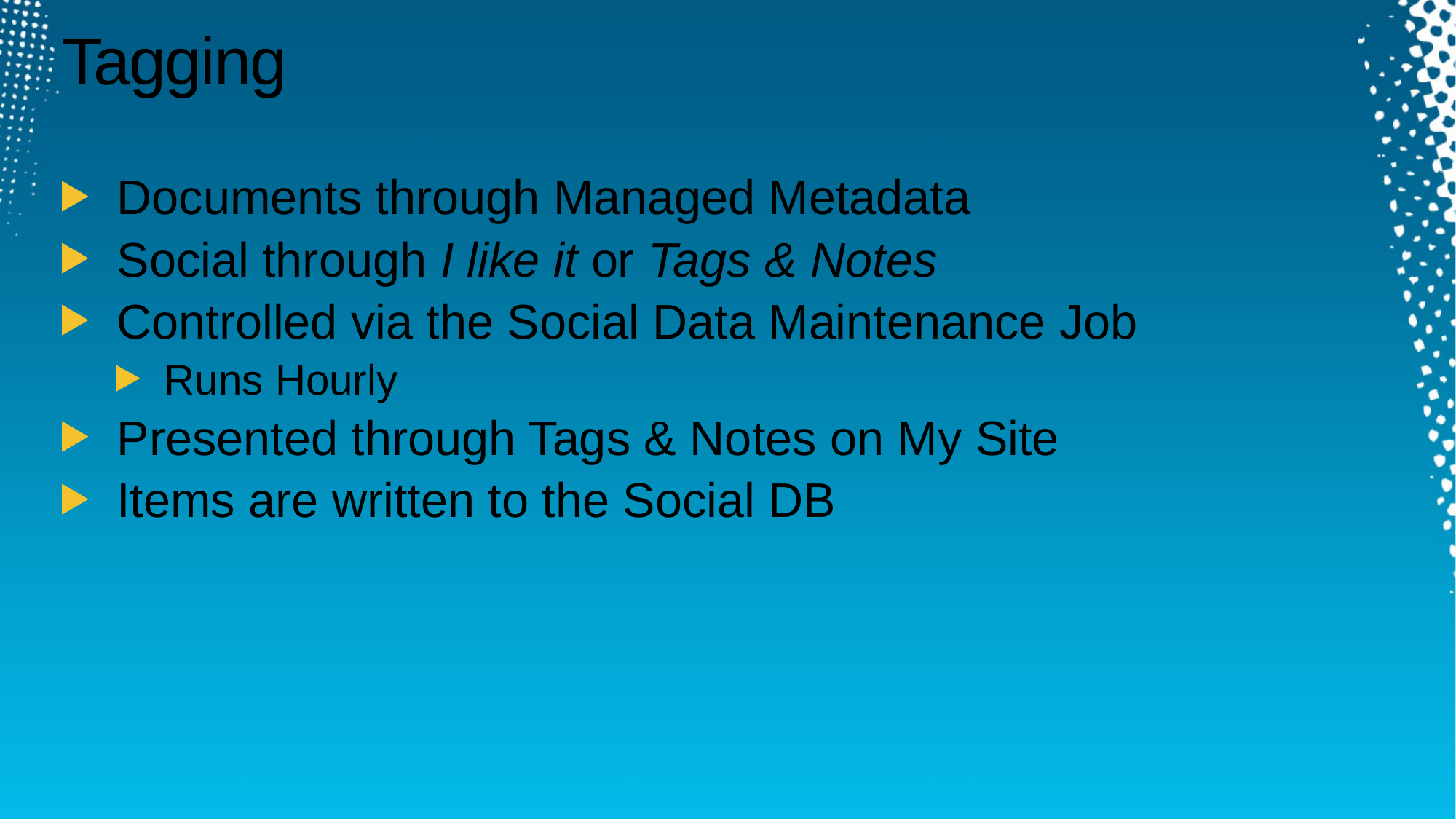

# Tagging
Documents through Managed Metadata
Social through I like it or Tags & Notes
Controlled via the Social Data Maintenance Job
Runs Hourly
Presented through Tags & Notes on My Site
Items are written to the Social DB